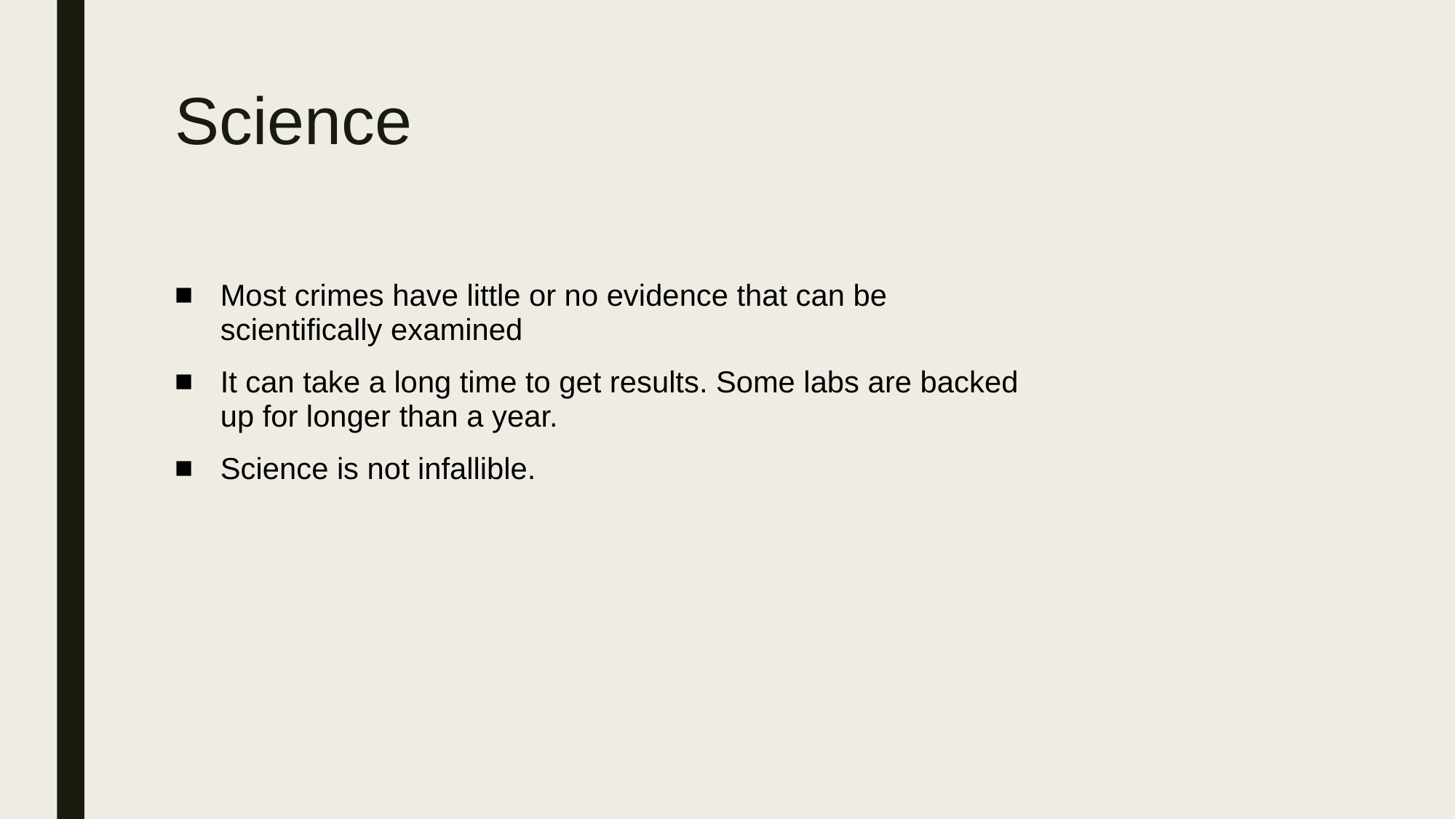

# Science
Most crimes have little or no evidence that can be scientifically examined
It can take a long time to get results. Some labs are backed up for longer than a year.
Science is not infallible.